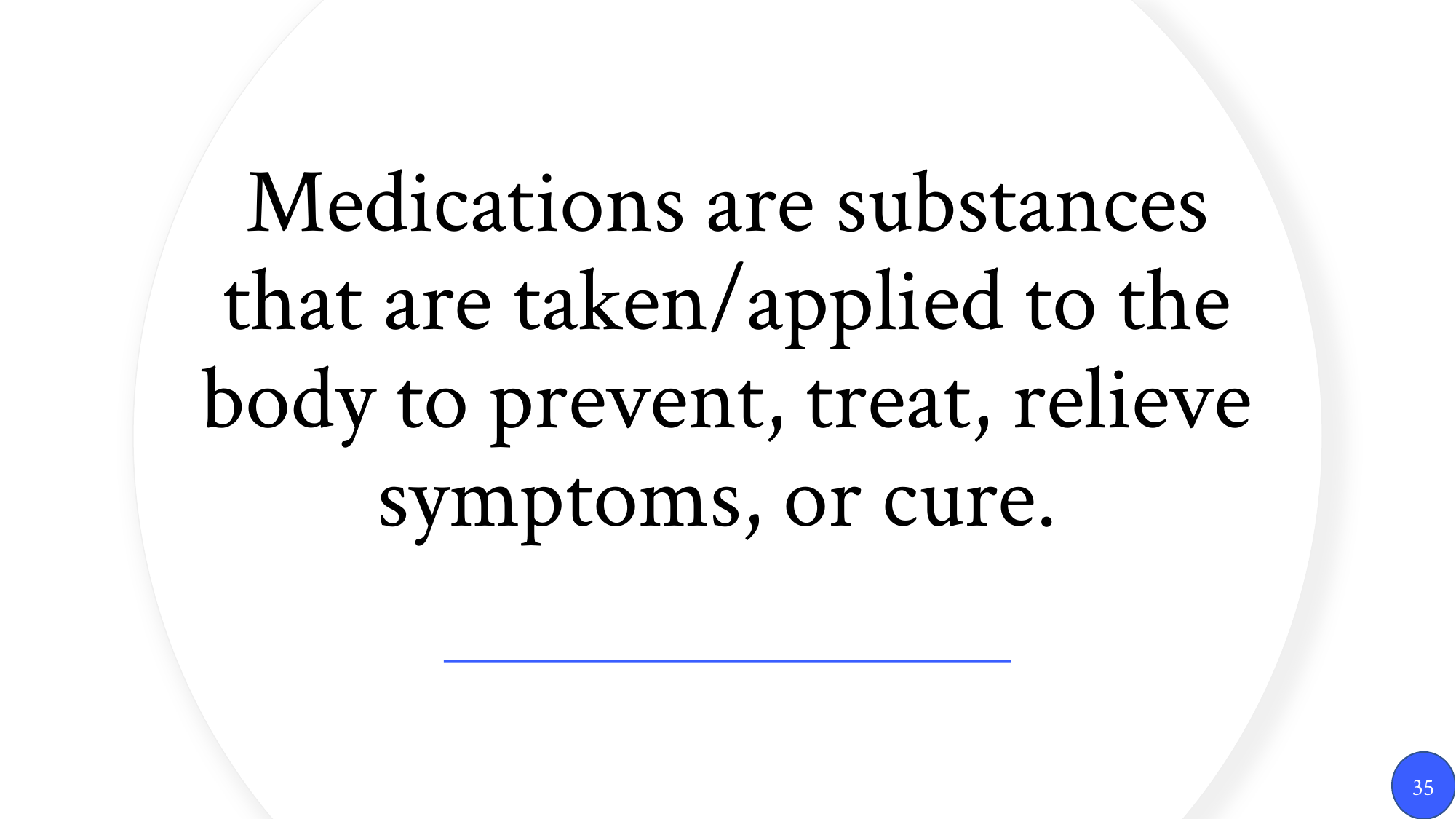

# Medications are substances that are taken/applied to the body to prevent, treat, relieve symptoms, or cure.

35